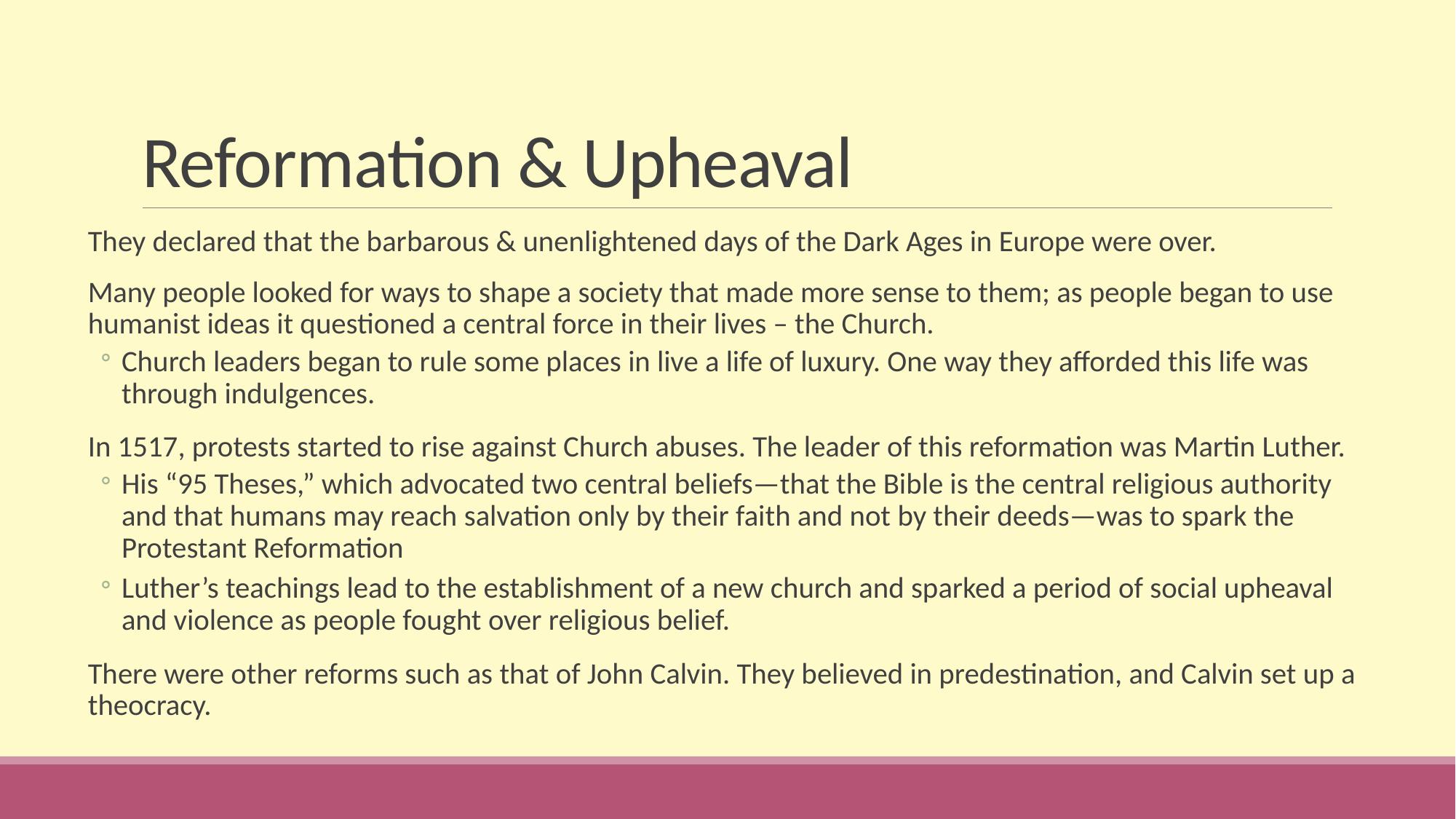

# Reformation & Upheaval
They declared that the barbarous & unenlightened days of the Dark Ages in Europe were over.
Many people looked for ways to shape a society that made more sense to them; as people began to use humanist ideas it questioned a central force in their lives – the Church.
Church leaders began to rule some places in live a life of luxury. One way they afforded this life was through indulgences.
In 1517, protests started to rise against Church abuses. The leader of this reformation was Martin Luther.
His “95 Theses,” which advocated two central beliefs—that the Bible is the central religious authority and that humans may reach salvation only by their faith and not by their deeds—was to spark the Protestant Reformation
Luther’s teachings lead to the establishment of a new church and sparked a period of social upheaval and violence as people fought over religious belief.
There were other reforms such as that of John Calvin. They believed in predestination, and Calvin set up a theocracy.